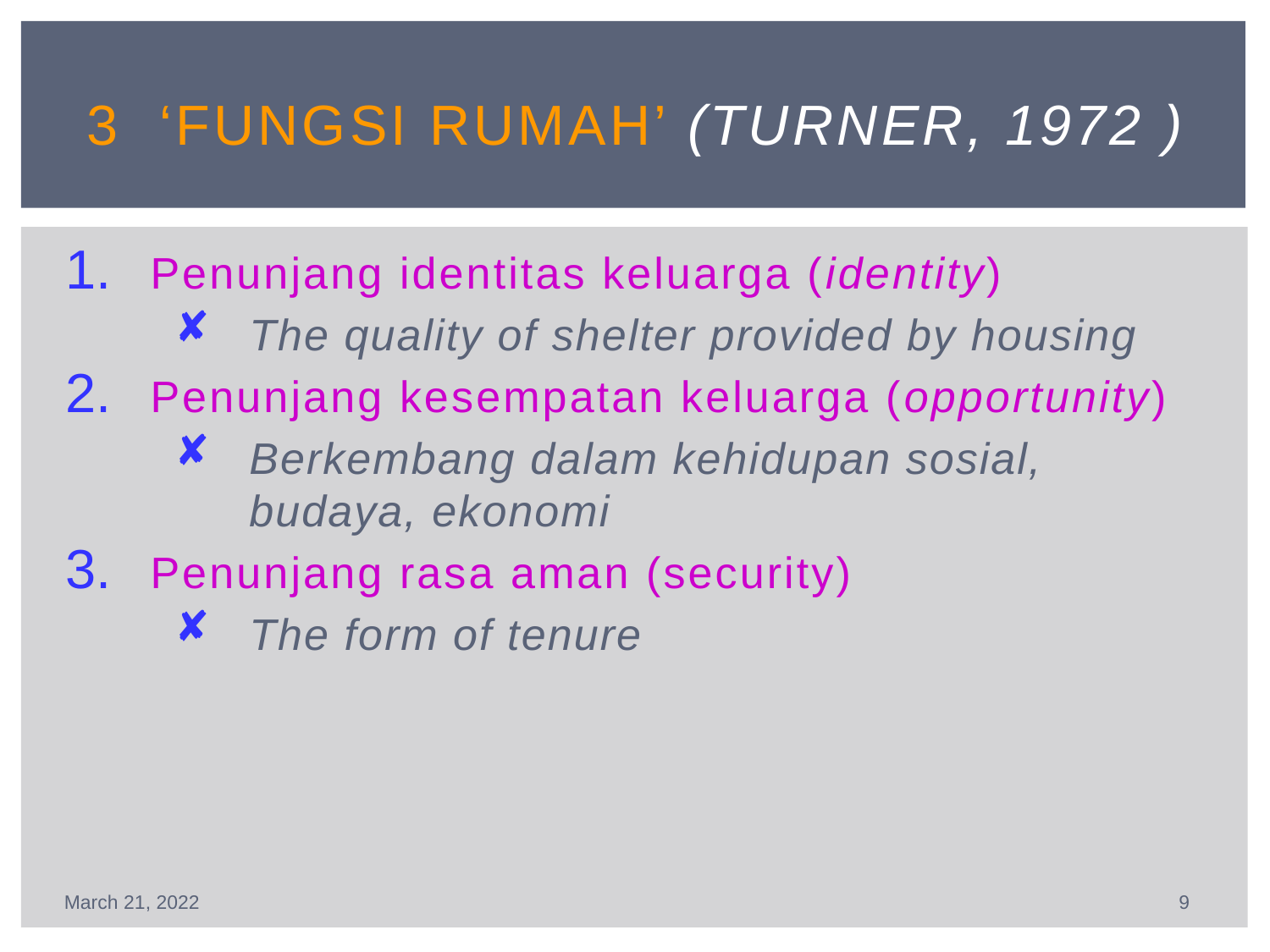

# 3  ‘fungsi rumah’ (Turner, 1972 )
Penunjang identitas keluarga (identity)
The quality of shelter provided by housing
Penunjang kesempatan keluarga (opportunity)
Berkembang dalam kehidupan sosial, budaya, ekonomi
Penunjang rasa aman (security)
The form of tenure

9
March 21, 2022